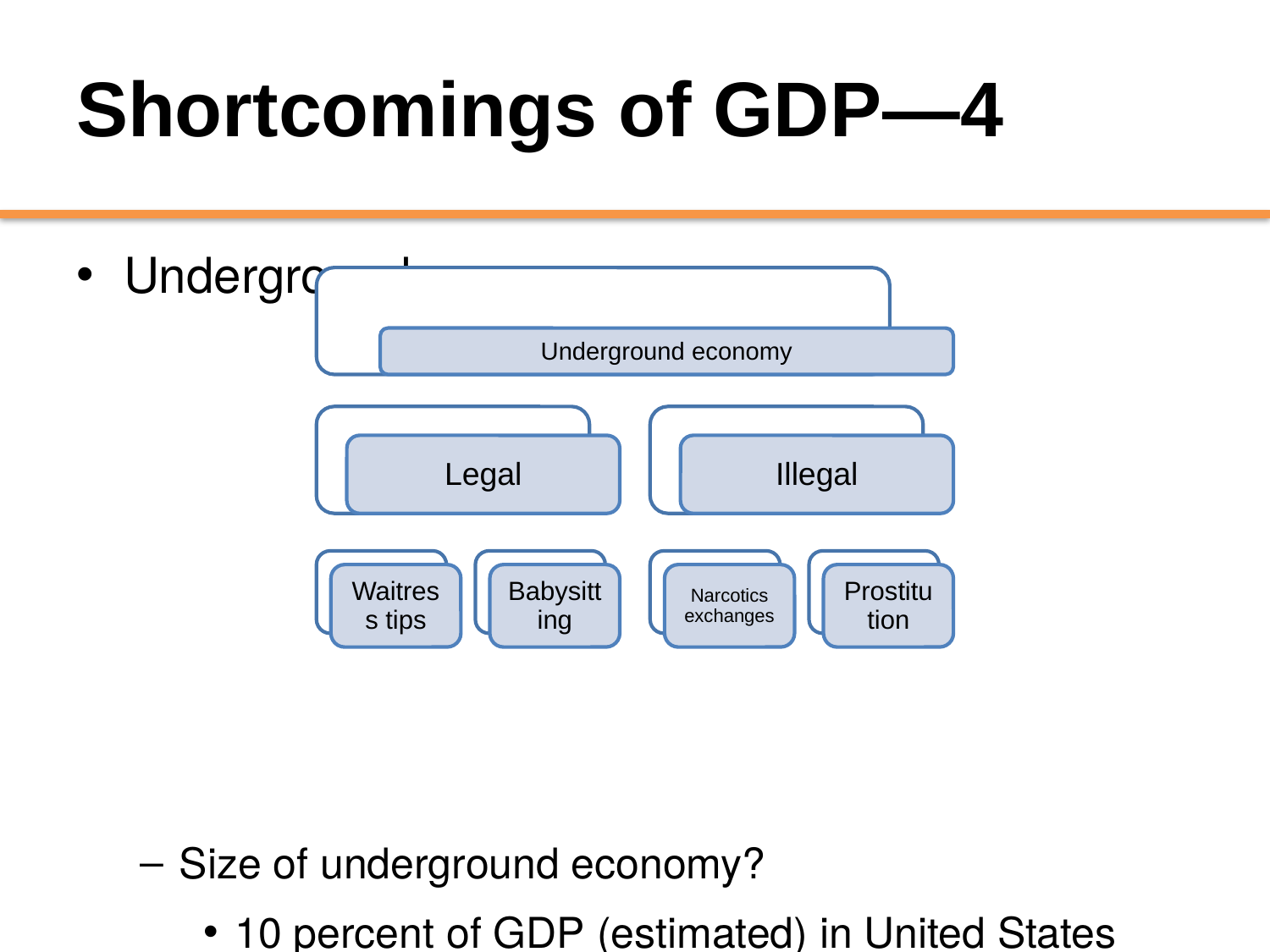

# Shortcomings of GDP—4
Underground economy

Size of underground economy?
10 percent of GDP (estimated) in United States
45 percent in developing countries

Underground economy
Legal
Waitress tips
Babysitting
Illegal
Narcotics exchanges
Prostitution